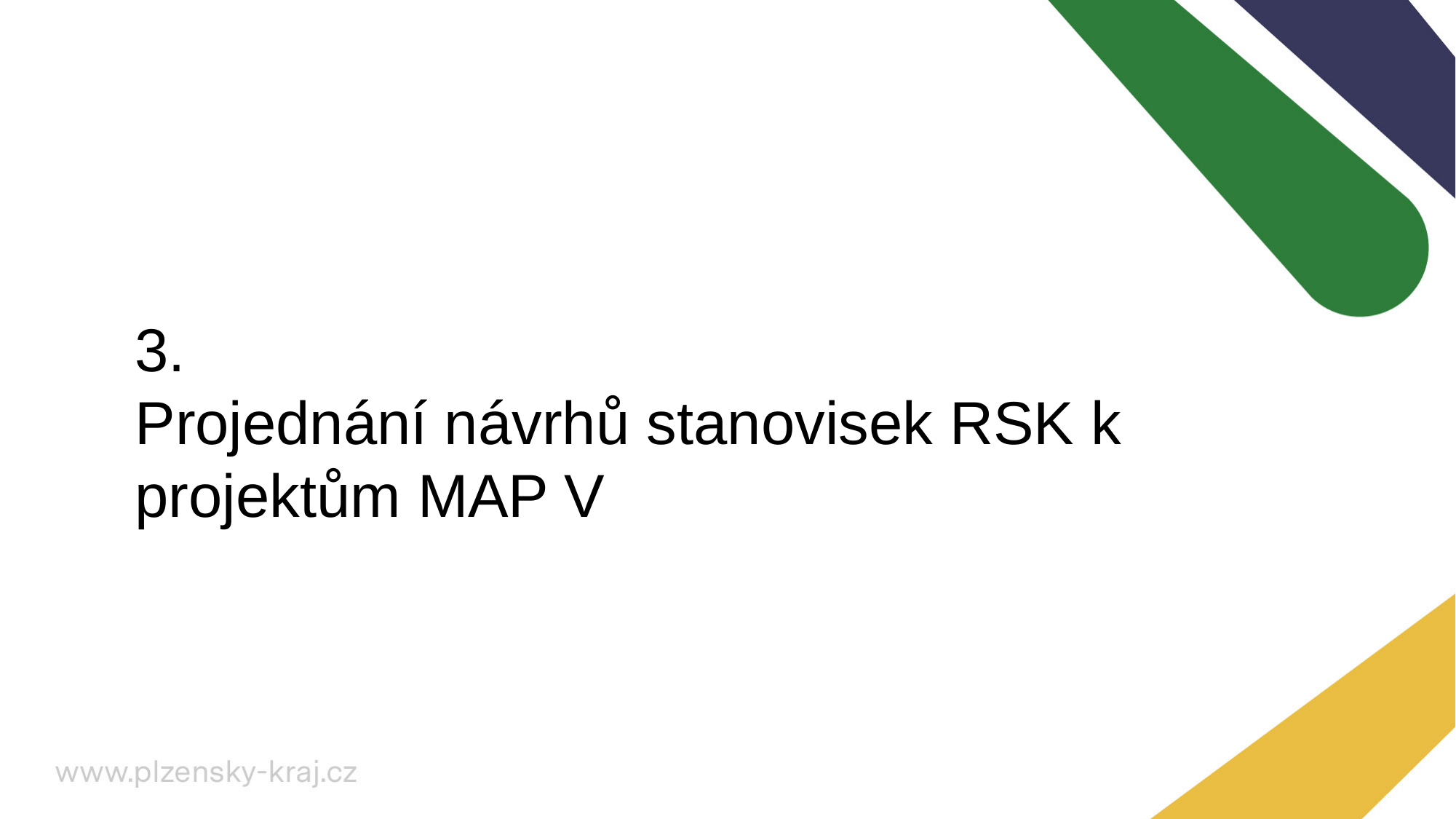

3.
Projednání návrhů stanovisek RSK k projektům MAP V